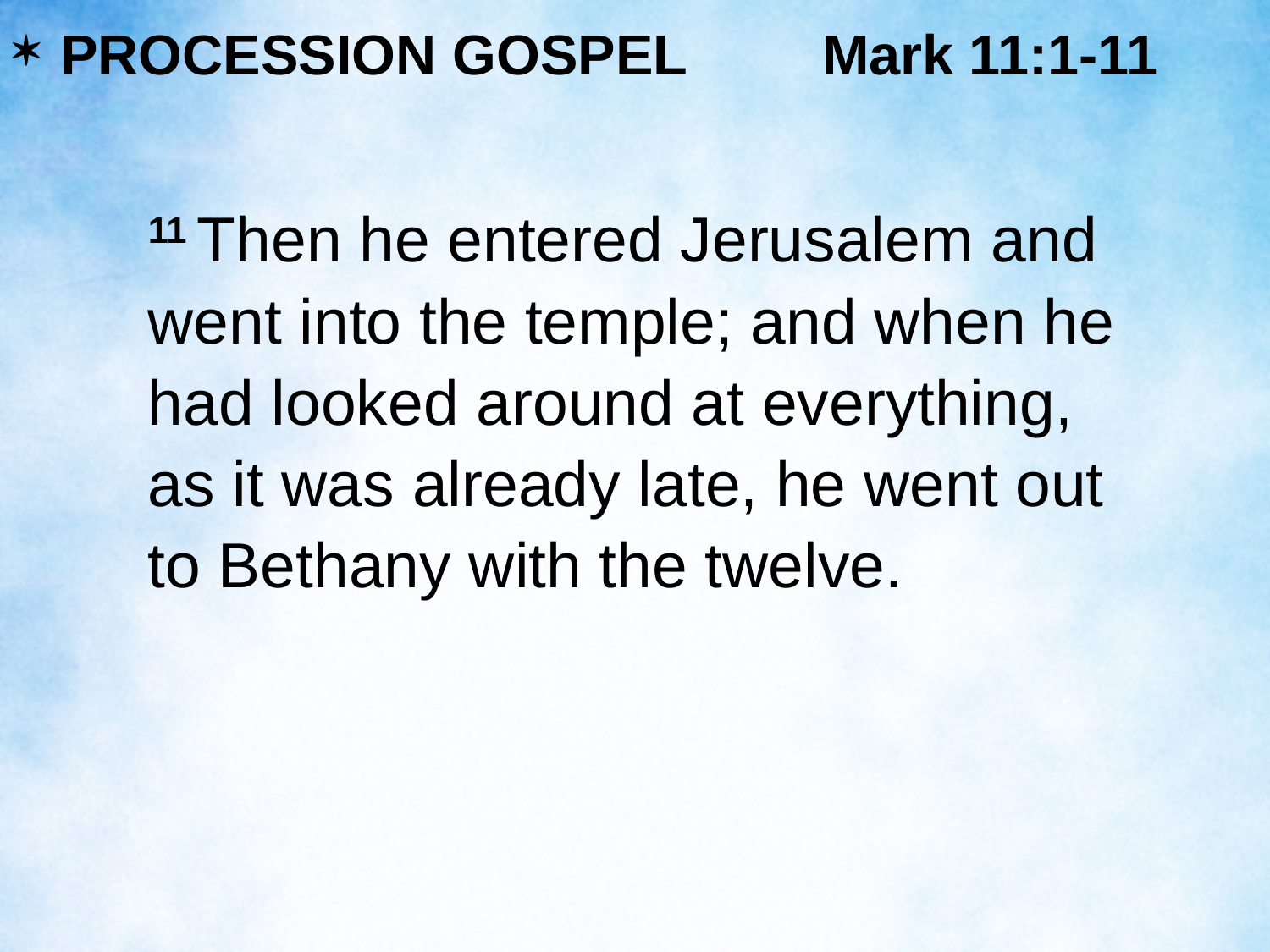

PROCESSION GOSPEL		Mark 11:1-11
11 Then he entered Jerusalem and went into the temple; and when he had looked around at everything, as it was already late, he went out to Bethany with the twelve.